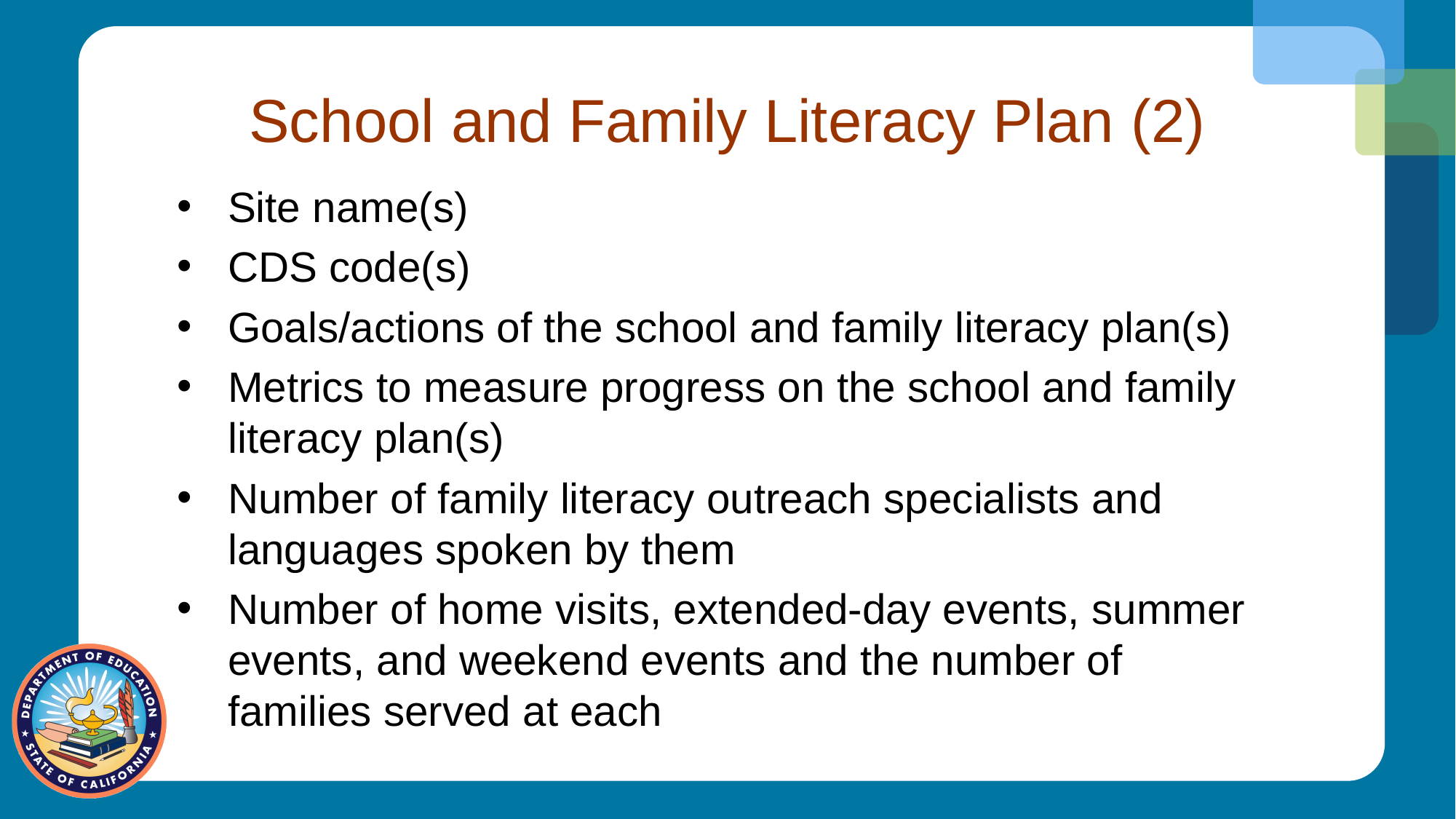

# School and Family Literacy Plan (2)
Site name(s)
CDS code(s)
Goals/actions of the school and family literacy plan(s)
Metrics to measure progress on the school and family literacy plan(s)
Number of family literacy outreach specialists and languages spoken by them
Number of home visits, extended-day events, summer events, and weekend events and the number of families served at each